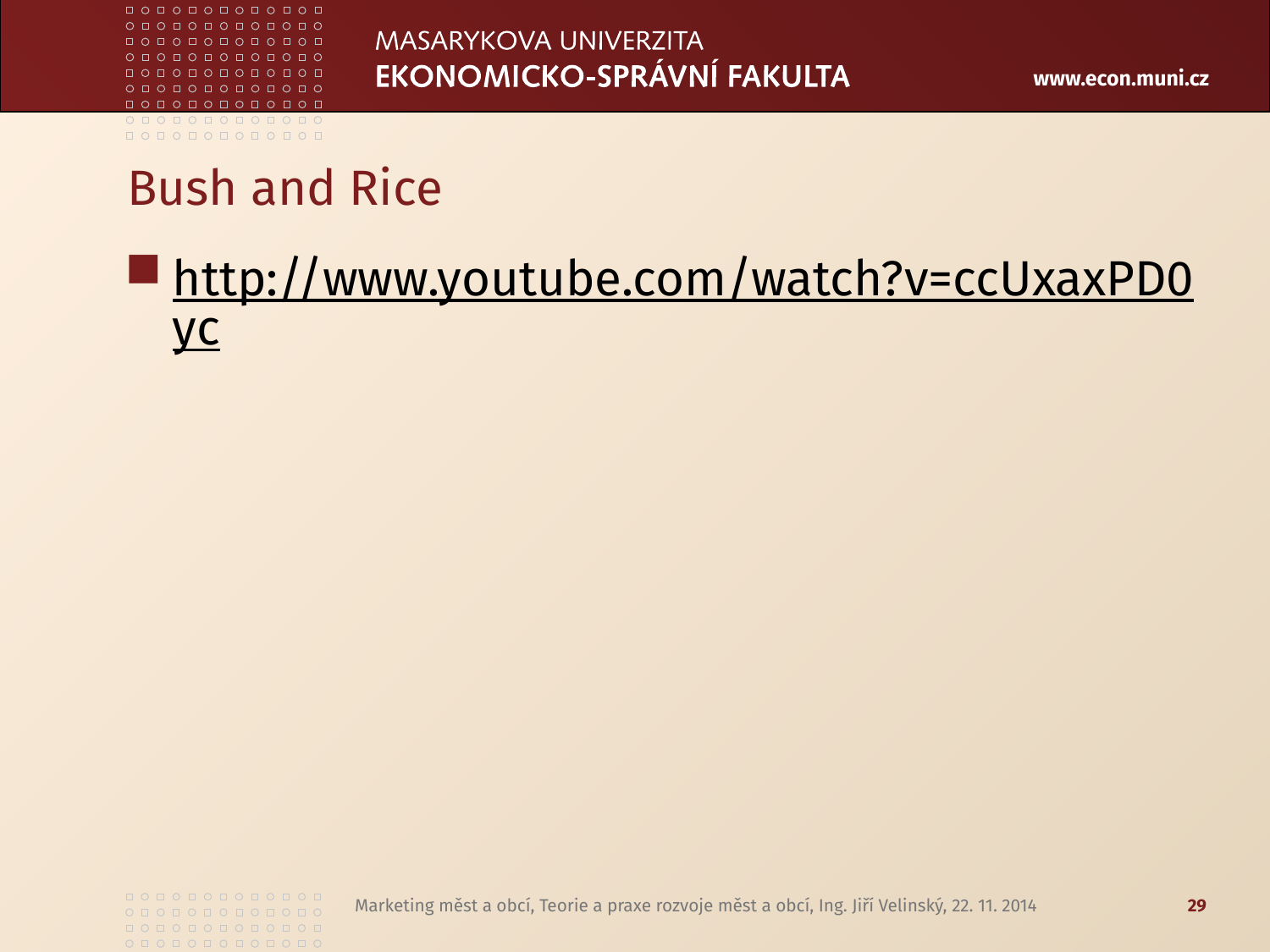

# Bush and Rice
http://www.youtube.com/watch?v=ccUxaxPD0yc

Marketing měst a obcí, Teorie a praxe rozvoje měst a obcí, Ing. Jiří Velinský, 22. 11. 2014
29